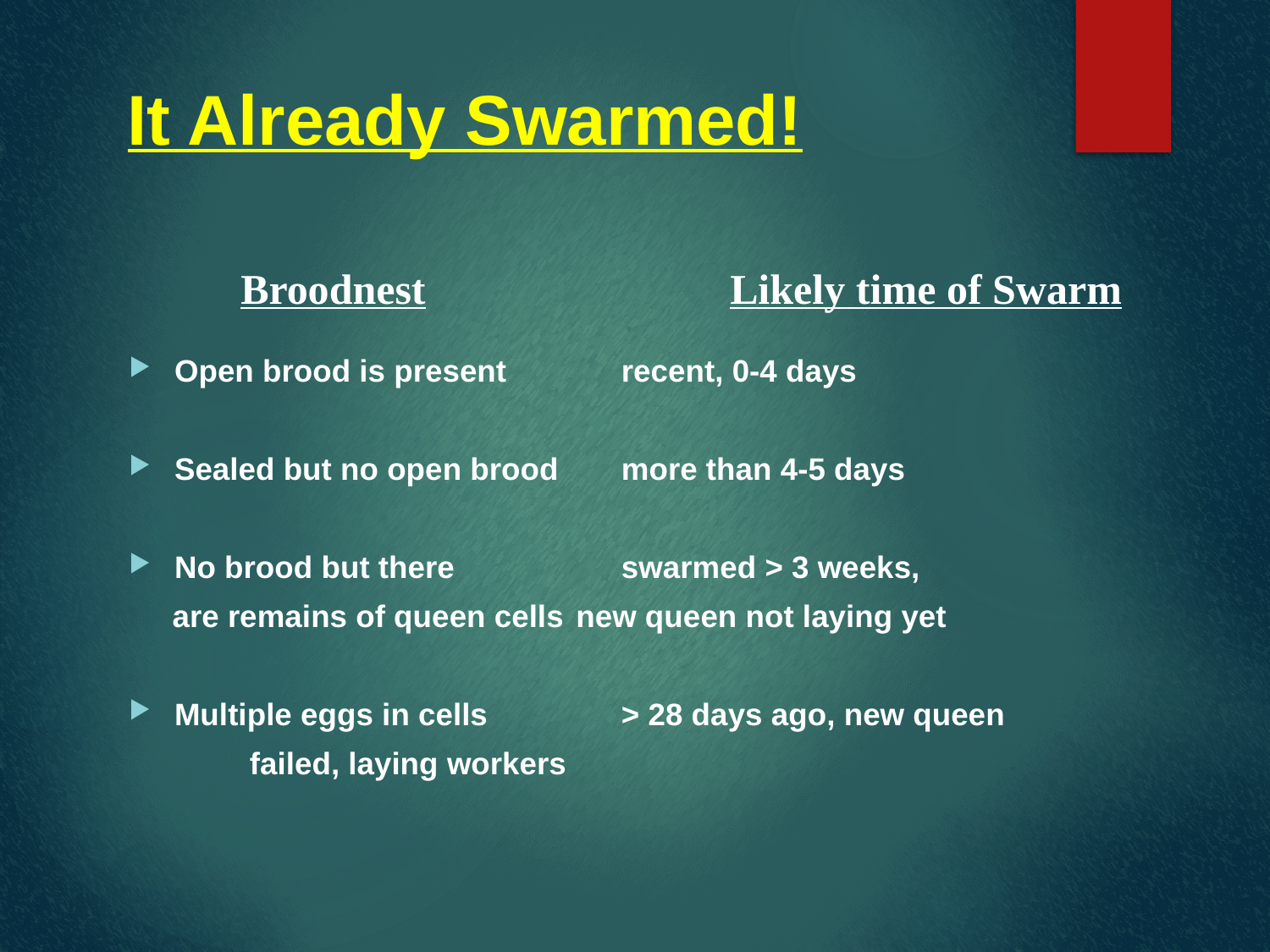

# It Already Swarmed!
Broodnest
Likely time of Swarm
Open brood is present				recent, 0-4 days

Sealed but no open brood			more than 4-5 days

No brood but there 					swarmed > 3 weeks,
     are remains of queen cells			new queen not laying yet

Multiple eggs in cells				> 28 days ago, new queen
								failed, laying workers